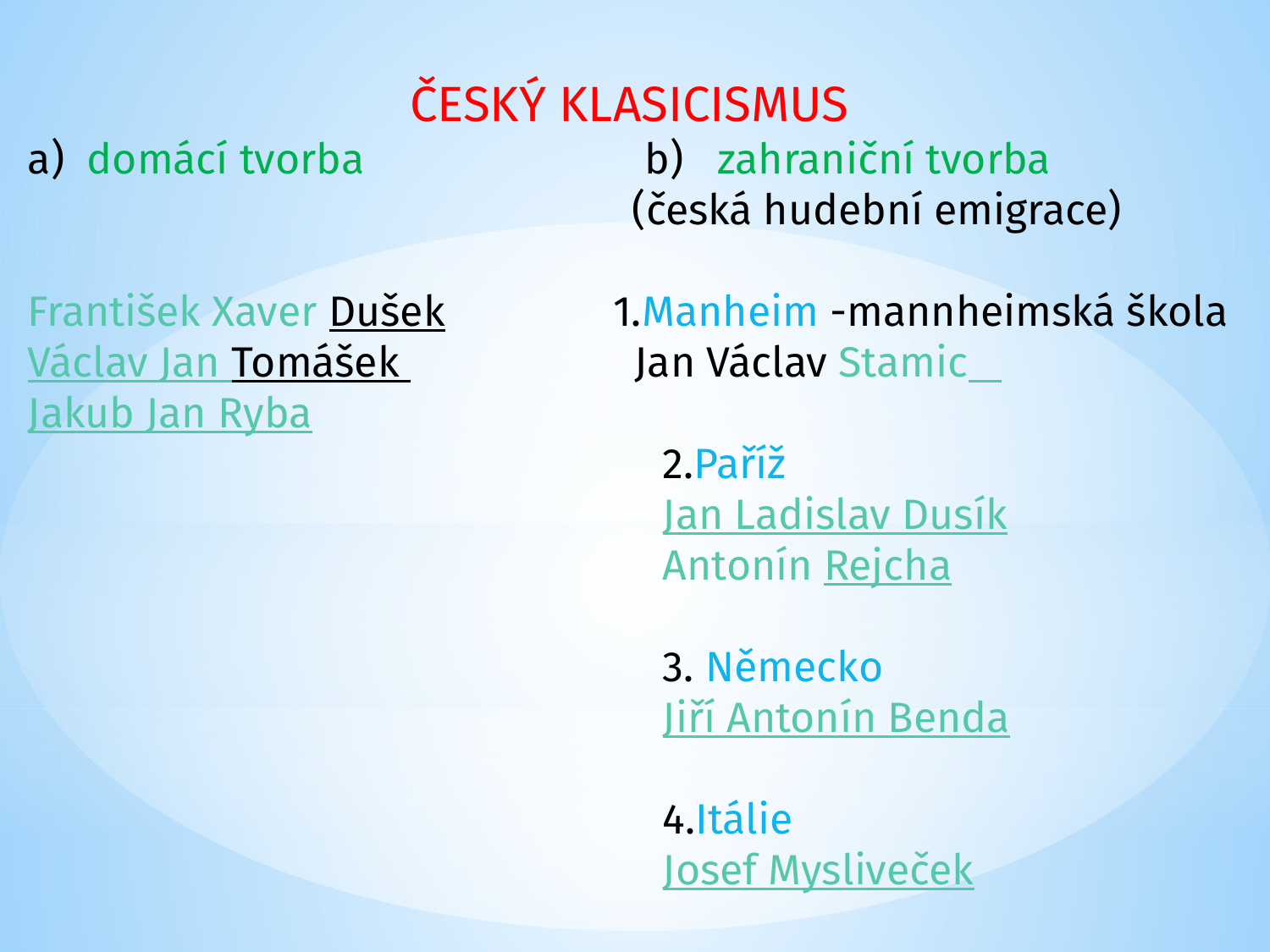

ČESKÝ KLASICISMUS
a)  domácí tvorba                         b)   zahraniční tvorba
                                                      (česká hudební emigrace)
František Xaver Dušek               1.Manheim -mannheimská škola
Václav Jan Tomášek                     Jan Václav Stamic
Jakub Jan Ryba
                                     		2.Paříž
     					Jan Ladislav Dusík
					Antonín Rejcha

					3. Německo
					Jiří Antonín Benda
					4.Itálie
					Josef Mysliveček